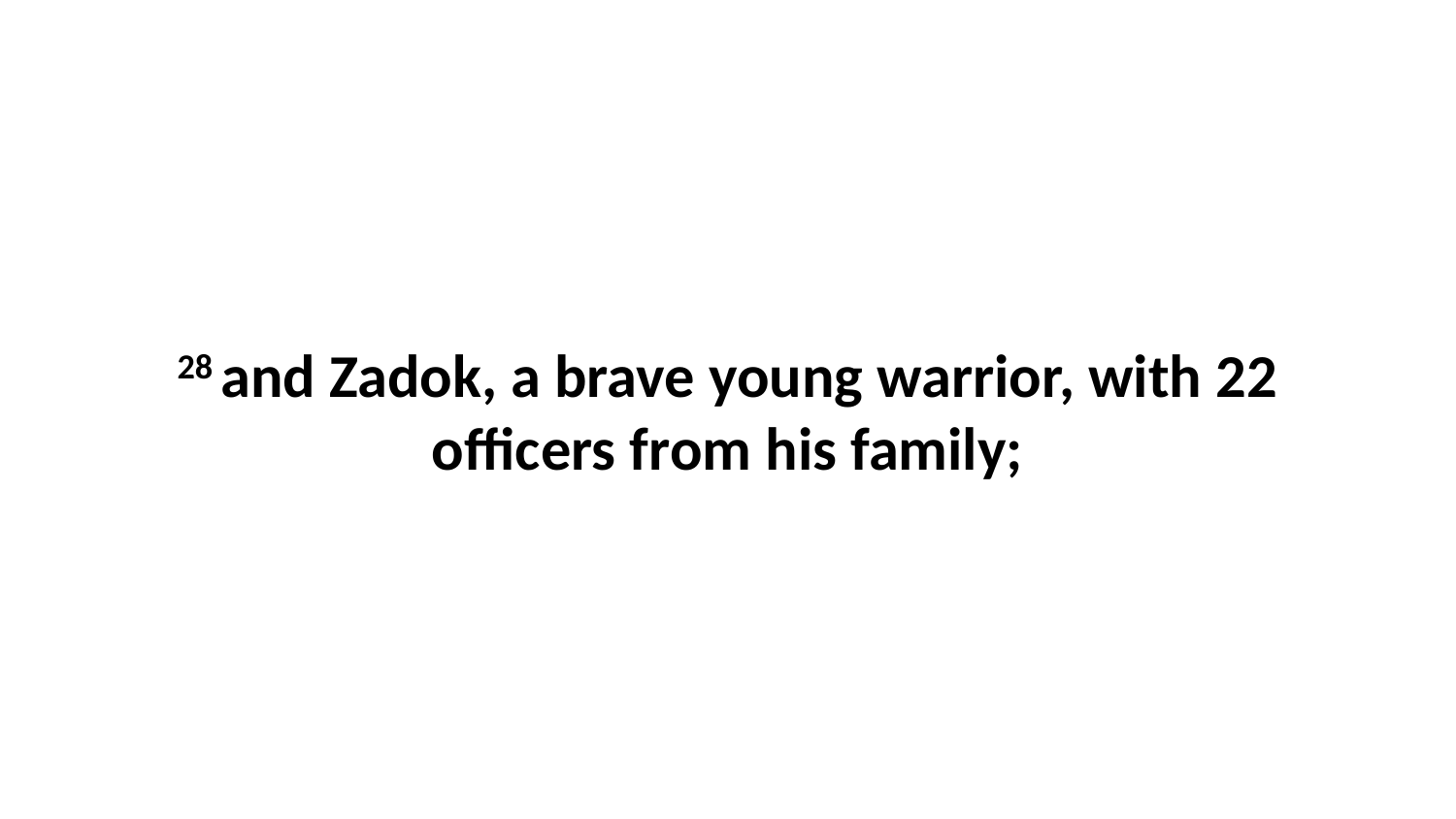

28 and Zadok, a brave young warrior, with 22 officers from his family;